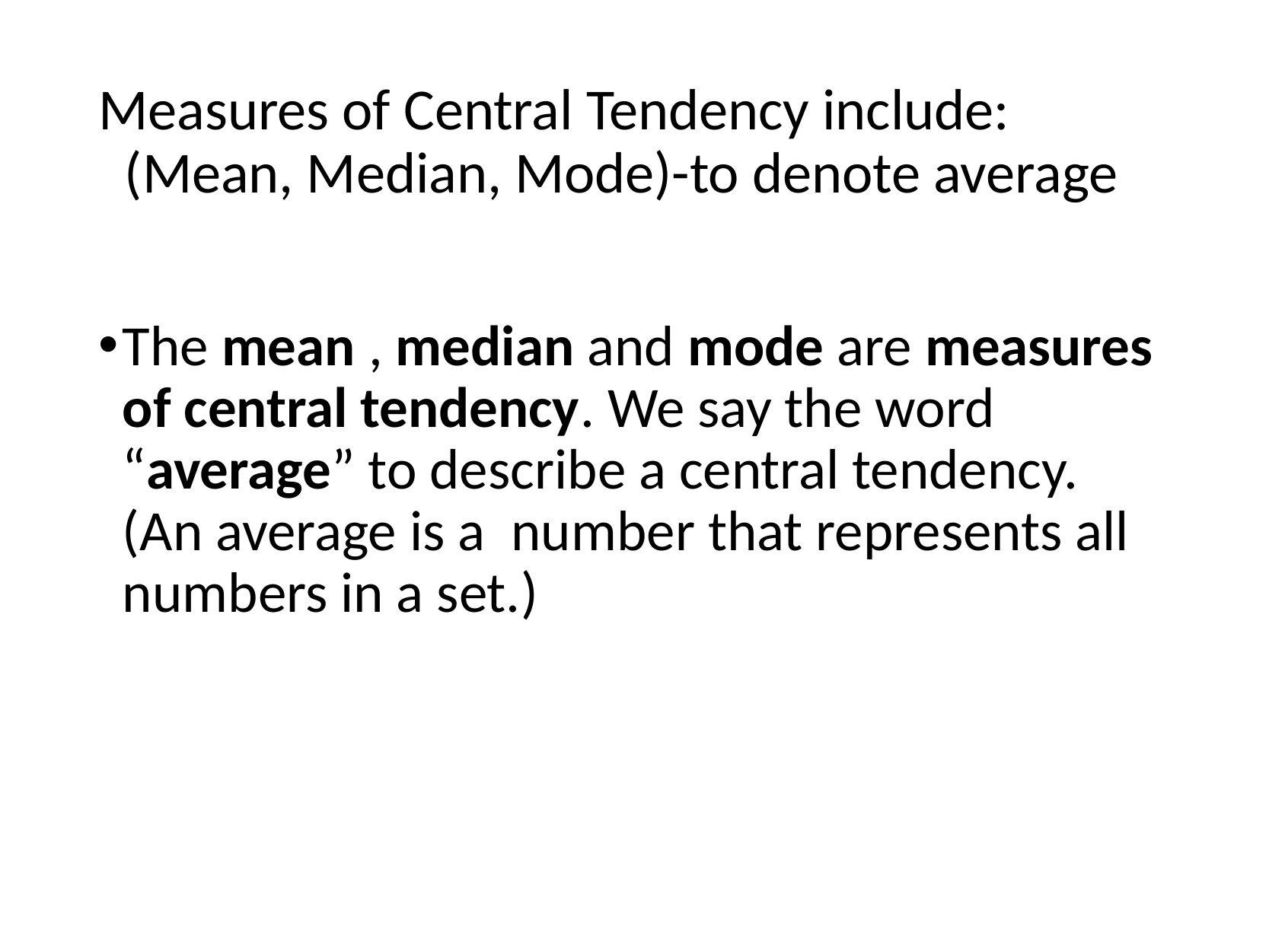

# Measures of Central Tendency include: (Mean, Median, Mode)-to denote average

The mean , median and mode are measures of central tendency. We say the word “average” to describe a central tendency. (An average is a  number that represents all numbers in a set.)